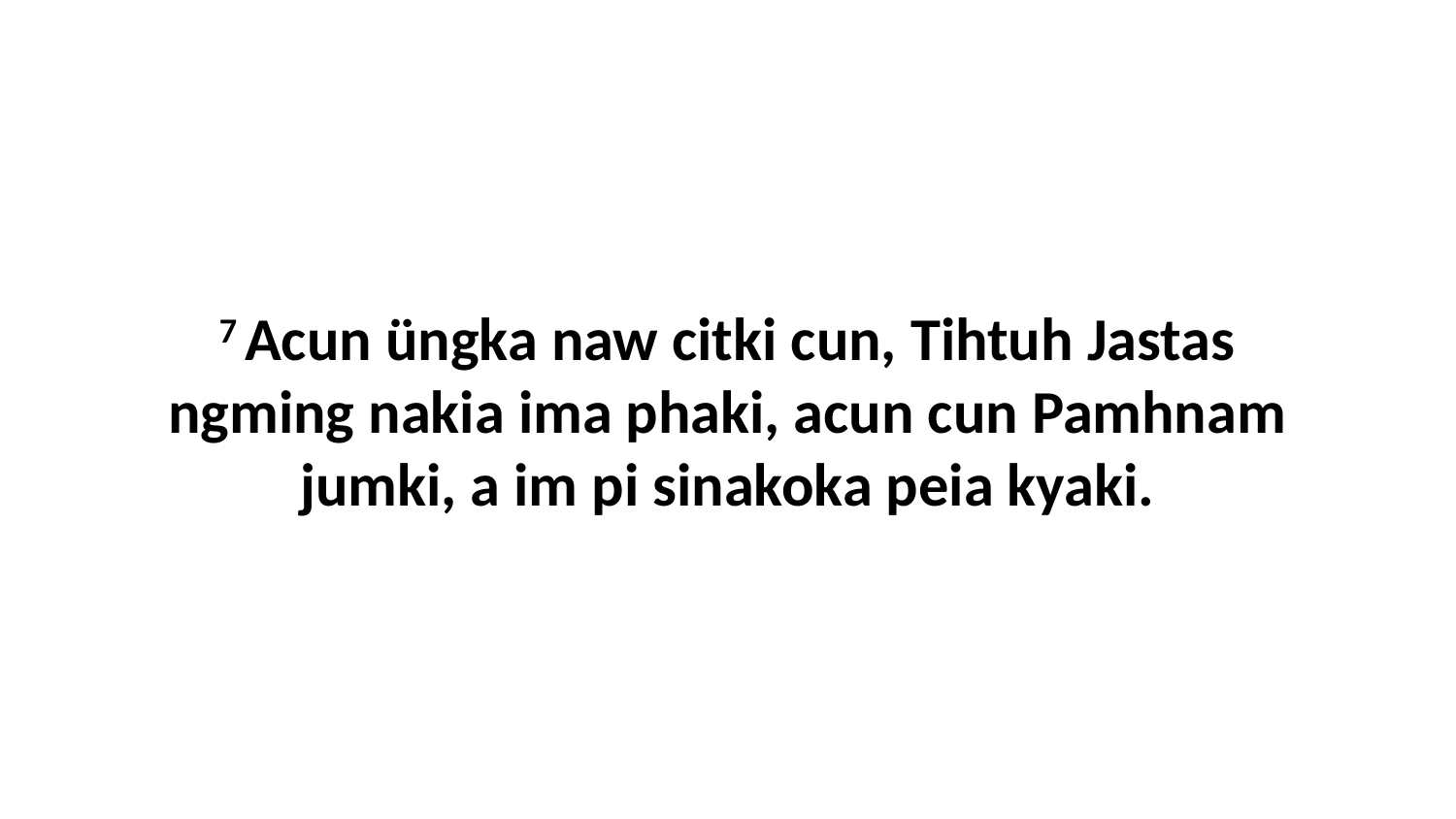

7 Acun üngka naw citki cun, Tihtuh Jastas ngming nakia ima phaki, acun cun Pamhnam jumki, a im pi sinakoka peia kyaki.